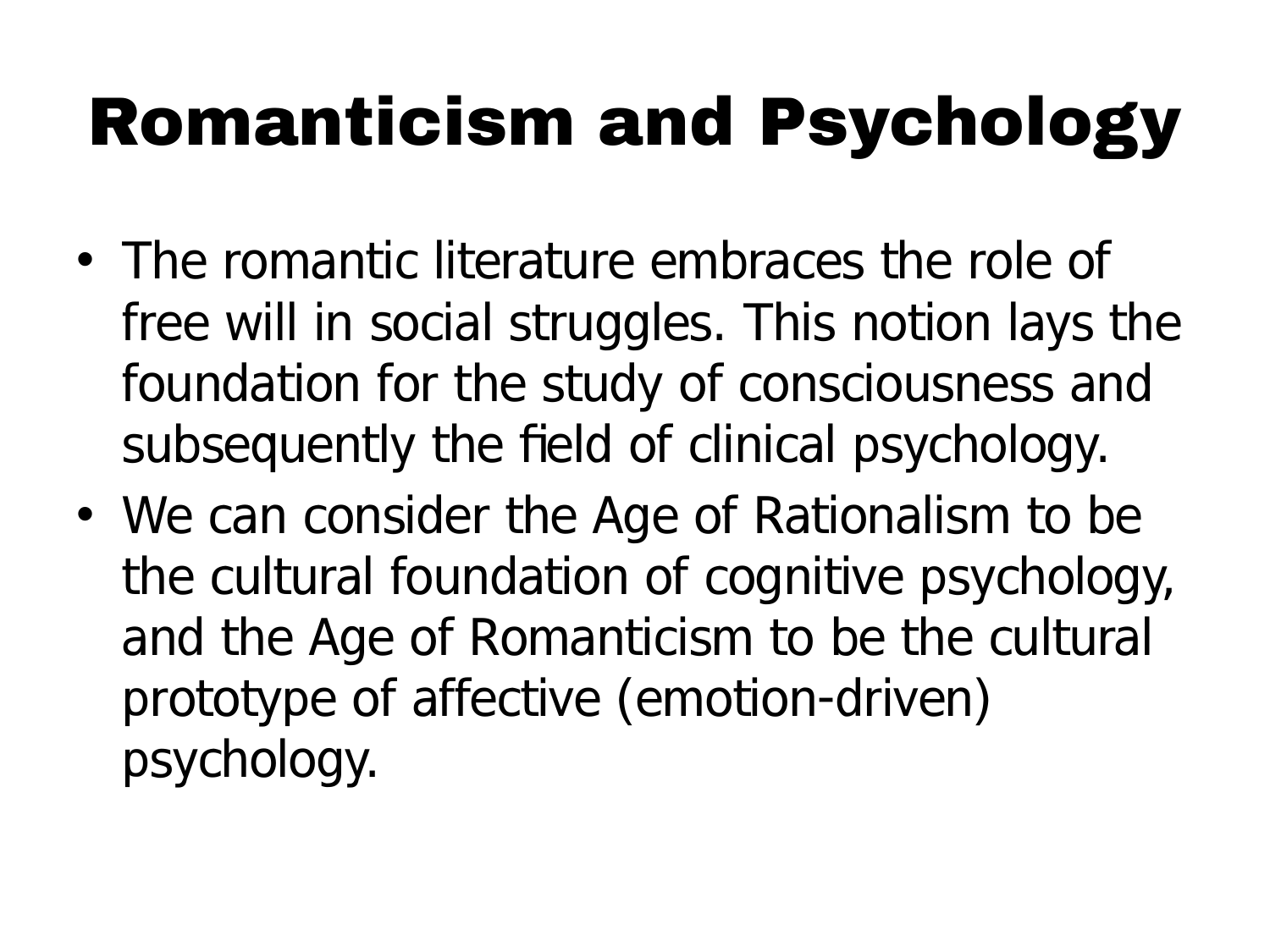

# Romanticism and Psychology
The romantic literature embraces the role of free will in social struggles. This notion lays the foundation for the study of consciousness and subsequently the field of clinical psychology.
We can consider the Age of Rationalism to be the cultural foundation of cognitive psychology, and the Age of Romanticism to be the cultural prototype of affective (emotion-driven) psychology.